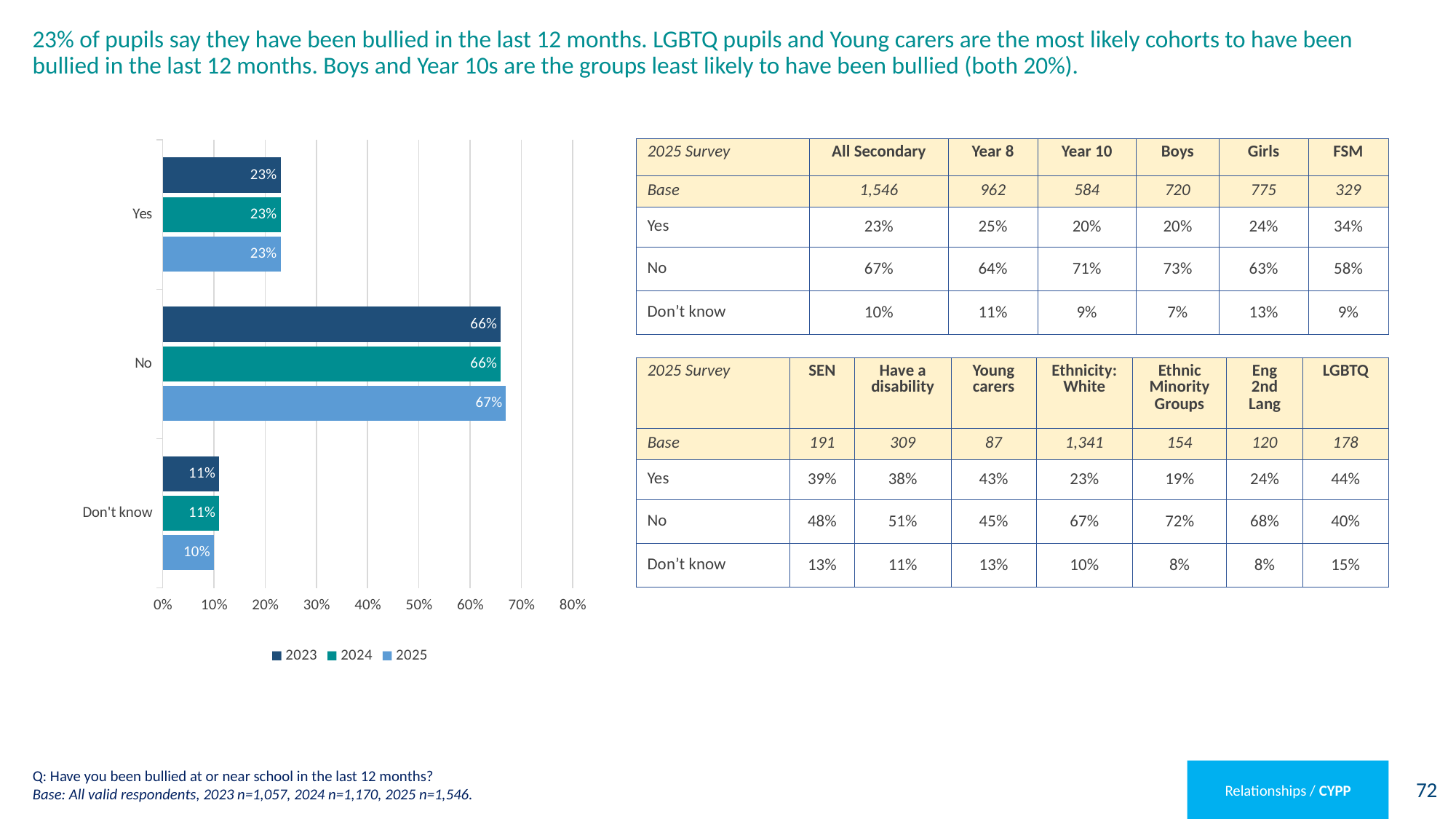

# 23% of pupils say they have been bullied in the last 12 months. LGBTQ pupils and Young carers are the most likely cohorts to have been bullied in the last 12 months. Boys and Year 10s are the groups least likely to have been bullied (both 20%).

### Chart

| Category | 2025 | 2024 | 2023 |
|---|---|---|---|
| Don't know | 0.1 | 0.11 | 0.11 |
| No | 0.67 | 0.66 | 0.66 |
| Yes | 0.23 | 0.23 | 0.23 |
| 2025 Survey | All Secondary | Year 8 | Year 10 | Boys | Girls | FSM |
| --- | --- | --- | --- | --- | --- | --- |
| Base | 1,546 | 962 | 584 | 720 | 775 | 329 |
| Yes | 23% | 25% | 20% | 20% | 24% | 34% |
| No | 67% | 64% | 71% | 73% | 63% | 58% |
| Don’t know | 10% | 11% | 9% | 7% | 13% | 9% |
| 2025 Survey | SEN | Have a disability | Young carers | Ethnicity: White | Ethnic Minority Groups | Eng 2nd Lang | LGBTQ |
| --- | --- | --- | --- | --- | --- | --- | --- |
| Base | 191 | 309 | 87 | 1,341 | 154 | 120 | 178 |
| Yes | 39% | 38% | 43% | 23% | 19% | 24% | 44% |
| No | 48% | 51% | 45% | 67% | 72% | 68% | 40% |
| Don’t know | 13% | 11% | 13% | 10% | 8% | 8% | 15% |
Q: Have you been bullied at or near school in the last 12 months?
Base: All valid respondents, 2023 n=1,057, 2024 n=1,170, 2025 n=1,546.
Relationships / CYPP